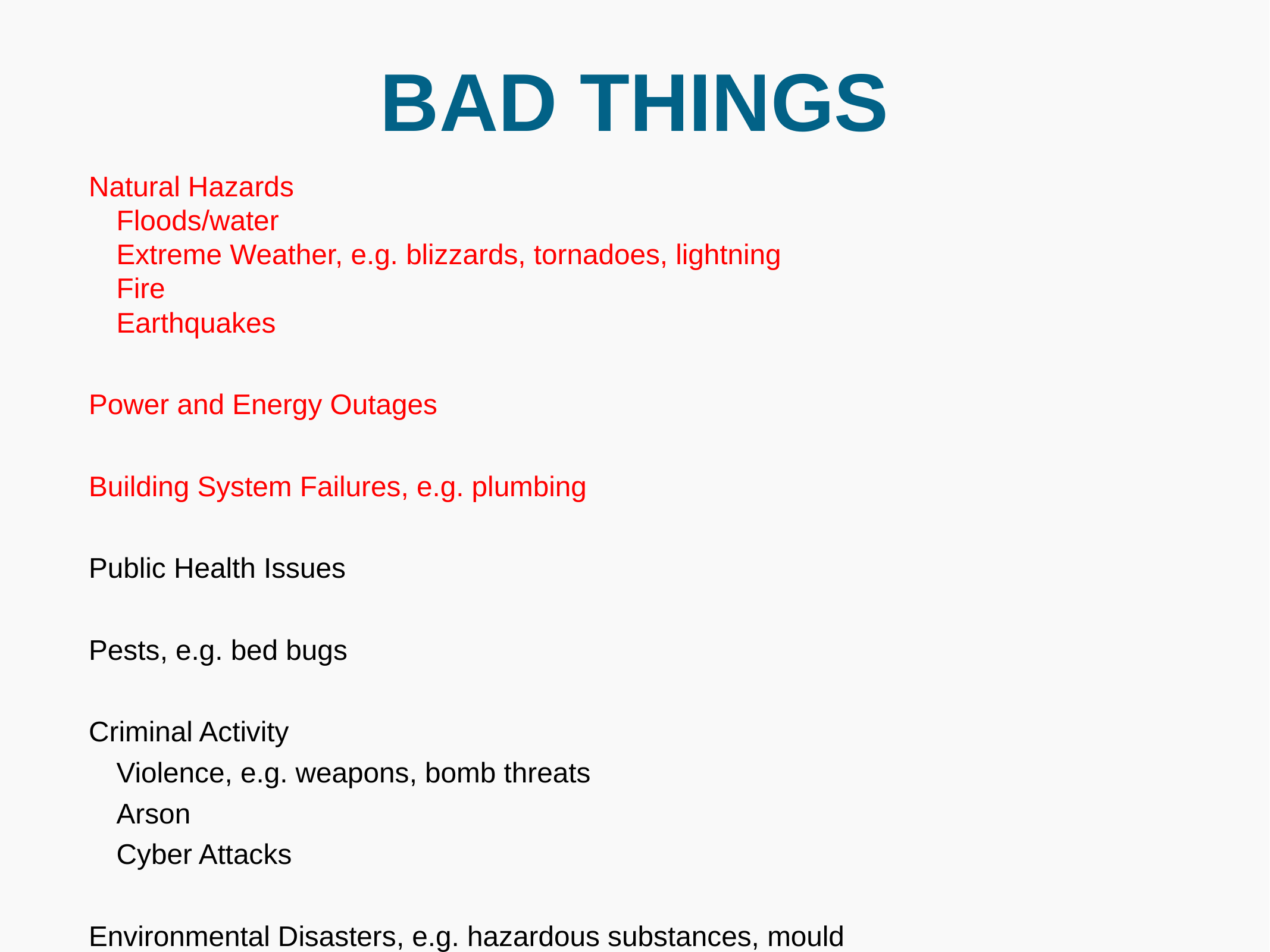

BAD THINGS
Natural Hazards
	Floods/water
	Extreme Weather, e.g. blizzards, tornadoes, lightning
   	Fire
   	Earthquakes

Power and Energy Outages

Building System Failures, e.g. plumbing

Public Health Issues

Pests, e.g. bed bugs

Criminal Activity
	Violence, e.g. weapons, bomb threats
	Arson
	Cyber Attacks

Environmental Disasters, e.g. hazardous substances, mould